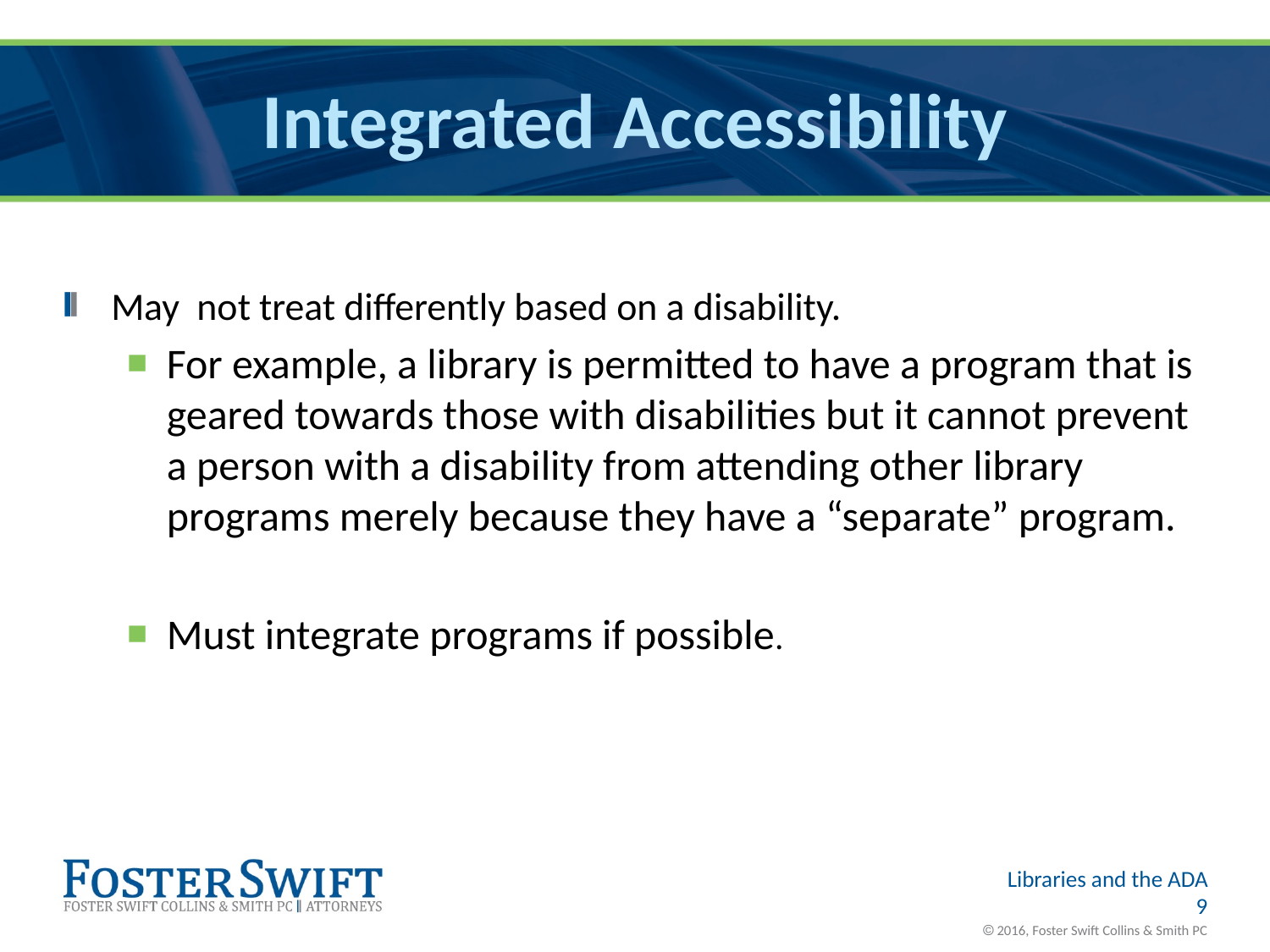

# Integrated Accessibility
May  not treat differently based on a disability.
For example, a library is permitted to have a program that is geared towards those with disabilities but it cannot prevent a person with a disability from attending other library programs merely because they have a “separate” program.

Must integrate programs if possible.